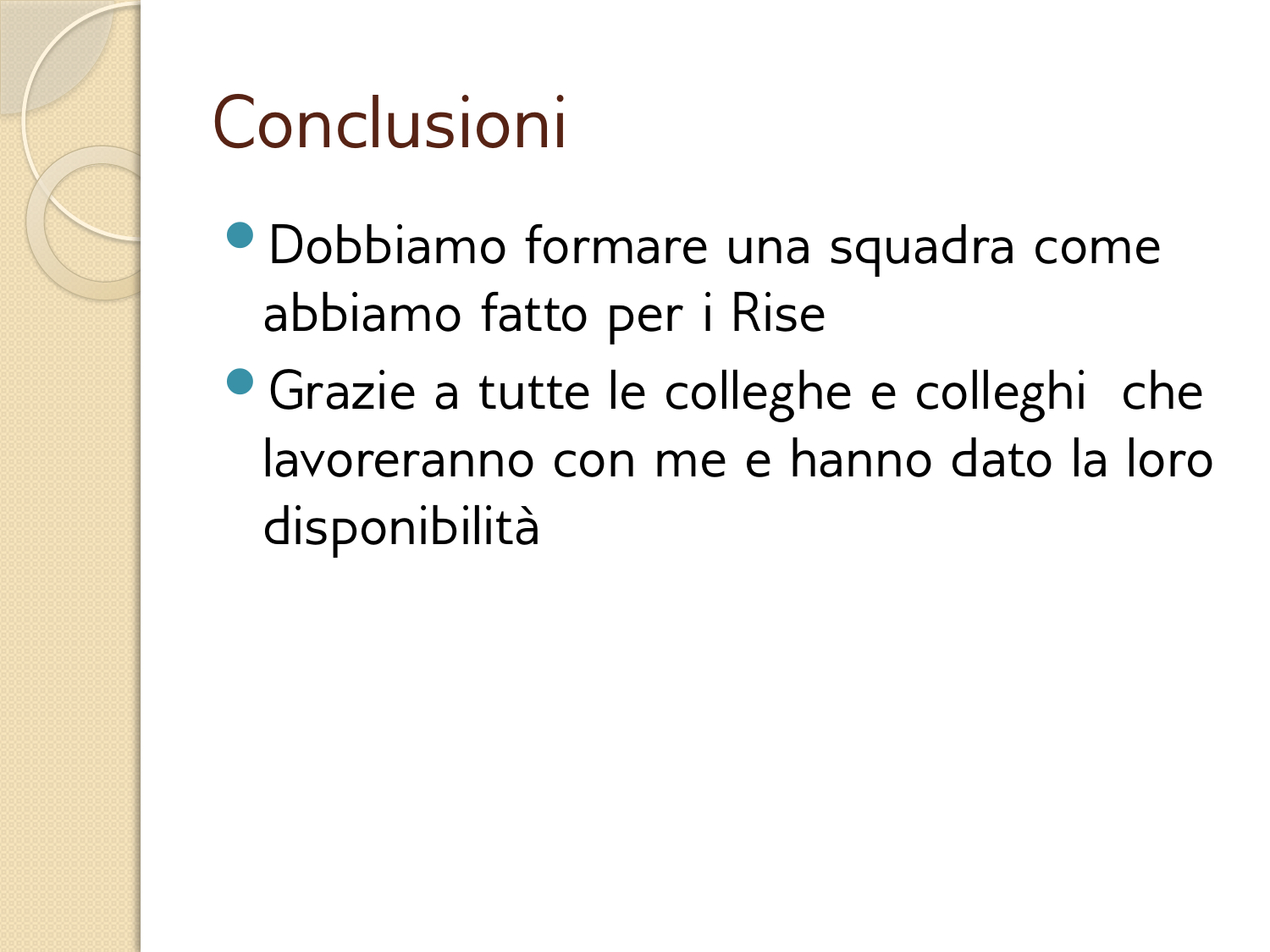

# Conclusioni
Dobbiamo formare una squadra come abbiamo fatto per i Rise
Grazie a tutte le colleghe e colleghi  che lavoreranno con me e hanno dato la loro disponibilità